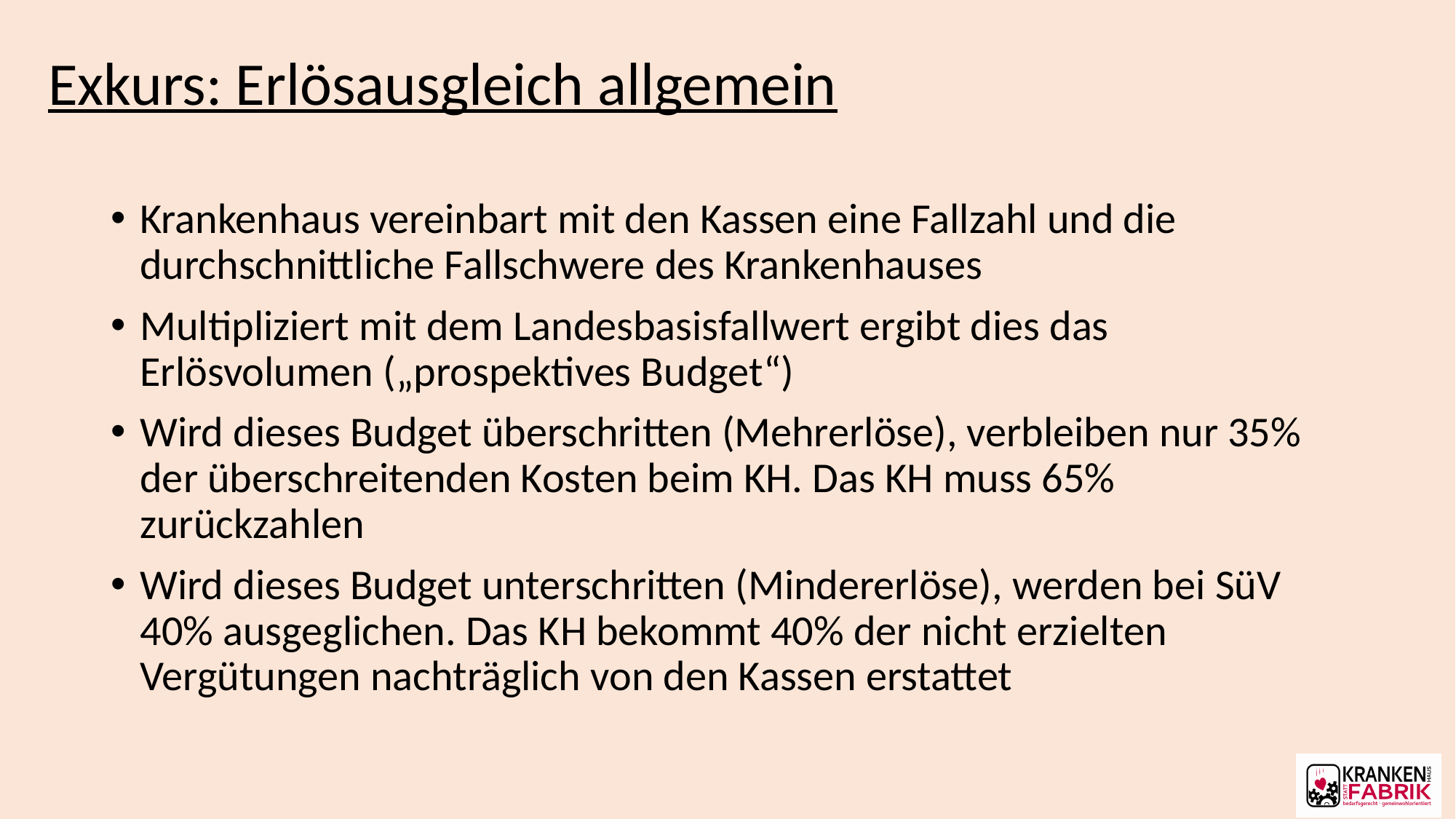

# Exkurs: Erlösausgleich allgemein
Krankenhaus vereinbart mit den Kassen eine Fallzahl und die durchschnittliche Fallschwere des Krankenhauses
Multipliziert mit dem Landesbasisfallwert ergibt dies das Erlösvolumen („prospektives Budget“)
Wird dieses Budget überschritten (Mehrerlöse), verbleiben nur 35% der überschreitenden Kosten beim KH. Das KH muss 65% zurückzahlen
Wird dieses Budget unterschritten (Mindererlöse), werden bei SüV 40% ausgeglichen. Das KH bekommt 40% der nicht erzielten Vergütungen nachträglich von den Kassen erstattet